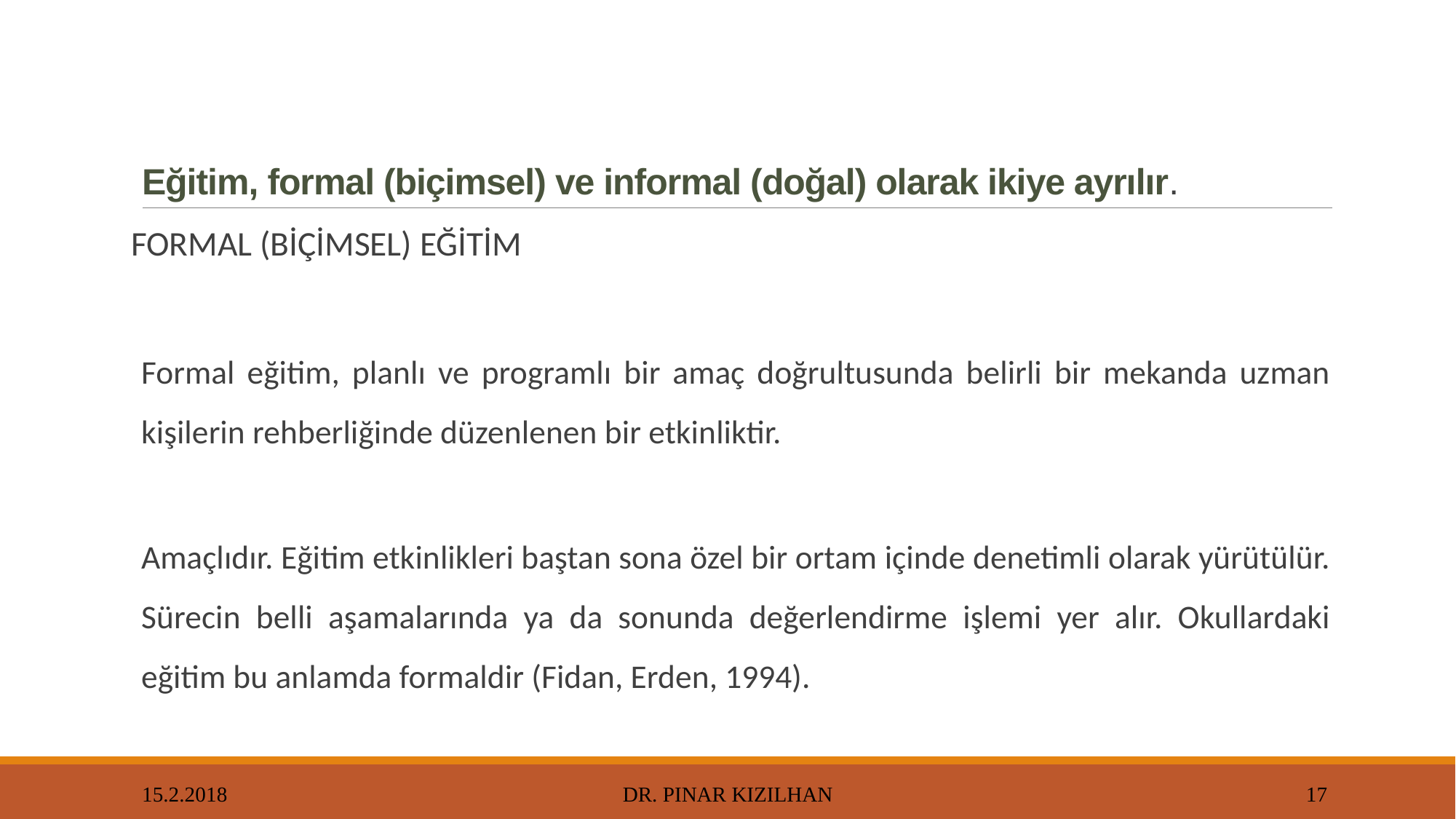

# Eğitim, formal (biçimsel) ve informal (doğal) olarak ikiye ayrılır.
FORMAL (BİÇİMSEL) EĞİTİM

Formal eğitim, planlı ve programlı bir amaç doğrultusunda belirli bir mekanda uzman kişilerin rehberliğinde düzenlenen bir etkinliktir.

Amaçlıdır. Eğitim etkinlikleri baştan sona özel bir ortam içinde denetimli olarak yürütülür. Sürecin belli aşamalarında ya da sonunda değerlendirme işlemi yer alır. Okullardaki eğitim bu anlamda formaldir (Fidan, Erden, 1994).

15.2.2018
Dr. Pınar KIZILHAN
17